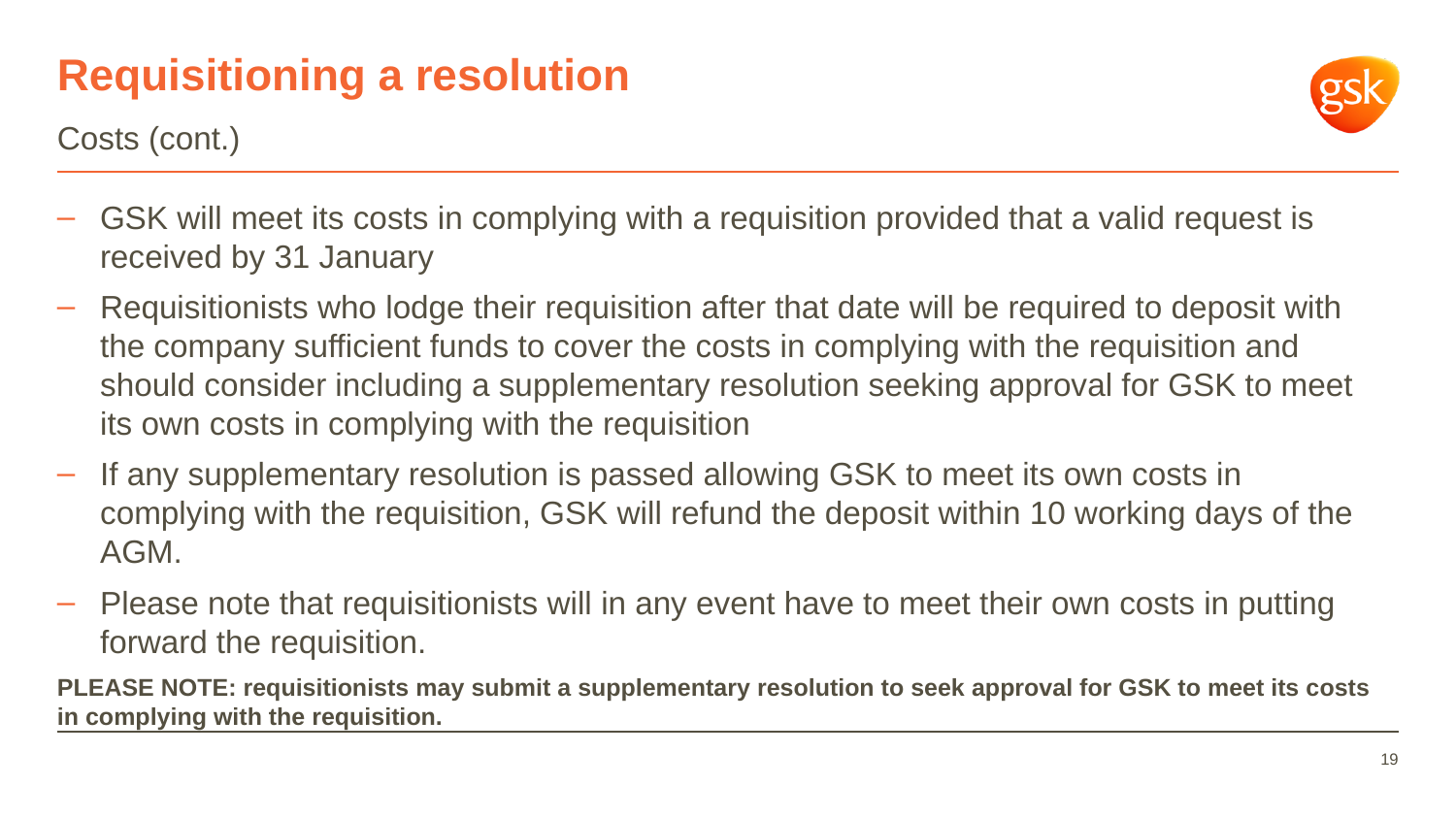

# Requisitioning a resolution
Costs (cont.)
GSK will meet its costs in complying with a requisition provided that a valid request is received by 31 January
Requisitionists who lodge their requisition after that date will be required to deposit with the company sufficient funds to cover the costs in complying with the requisition and should consider including a supplementary resolution seeking approval for GSK to meet its own costs in complying with the requisition
If any supplementary resolution is passed allowing GSK to meet its own costs in complying with the requisition, GSK will refund the deposit within 10 working days of the AGM.
Please note that requisitionists will in any event have to meet their own costs in putting forward the requisition.
PLEASE NOTE: requisitionists may submit a supplementary resolution to seek approval for GSK to meet its costs in complying with the requisition.

19